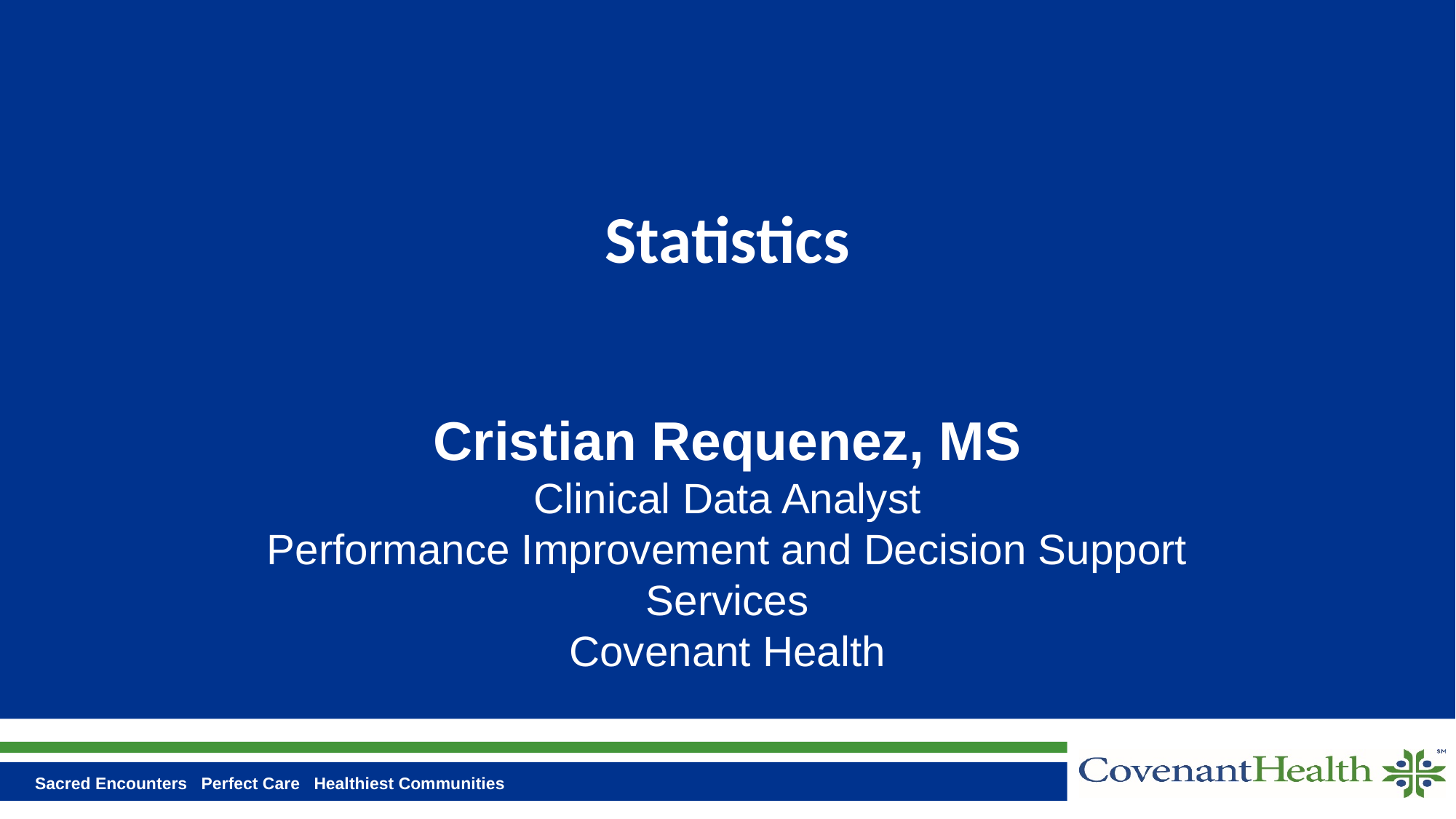

# Statistics
Cristian Requenez, MS
Clinical Data Analyst
Performance Improvement and Decision Support Services
Covenant Health